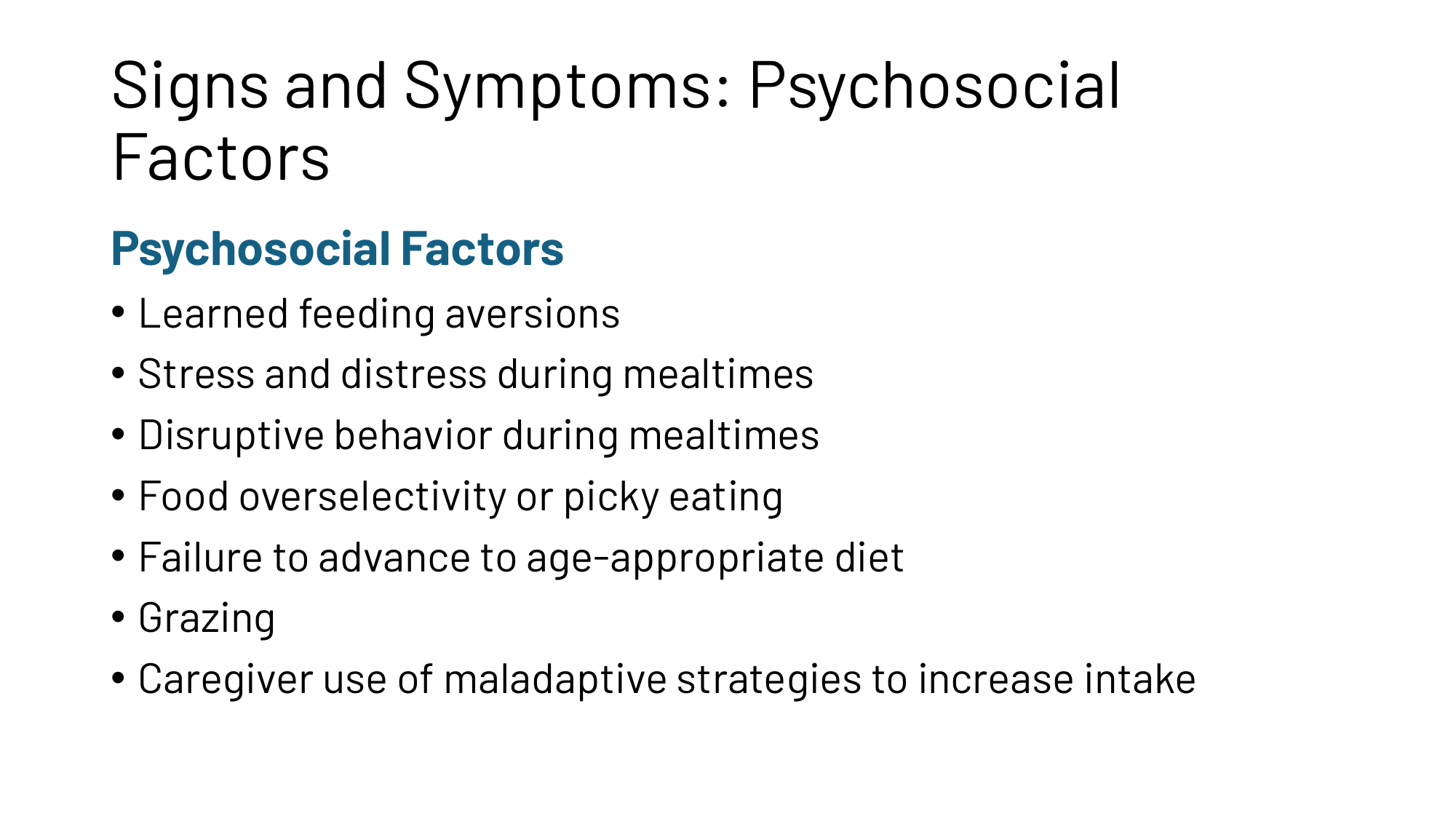

# Signs and Symptoms: Psychosocial Factors
Psychosocial Factors
Learned feeding aversions
Stress and distress during mealtimes
Disruptive behavior during mealtimes
Food overselectivity or picky eating
Failure to advance to age-appropriate diet
Grazing
Caregiver use of maladaptive strategies to increase intake